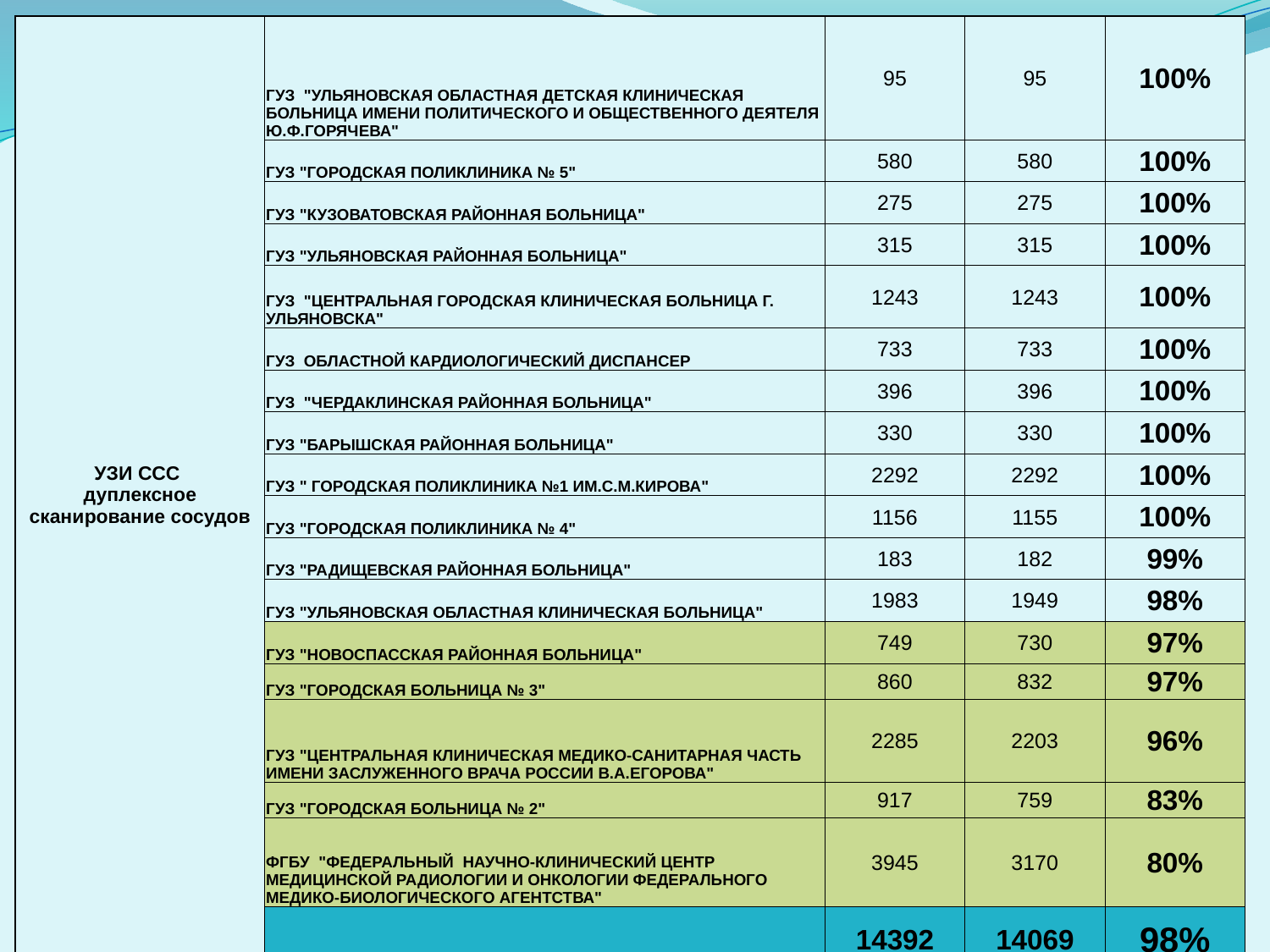

| УЗИ ССС дуплексное сканирование сосудов | ГУЗ "УЛЬЯНОВСКАЯ ОБЛАСТНАЯ ДЕТСКАЯ КЛИНИЧЕСКАЯ БОЛЬНИЦА ИМЕНИ ПОЛИТИЧЕСКОГО И ОБЩЕСТВЕННОГО ДЕЯТЕЛЯ Ю.Ф.ГОРЯЧЕВА" | 95 | 95 | 100% |
| --- | --- | --- | --- | --- |
|  | ГУЗ "ГОРОДСКАЯ ПОЛИКЛИНИКА № 5" | 580 | 580 | 100% |
|  | ГУЗ "КУЗОВАТОВСКАЯ РАЙОННАЯ БОЛЬНИЦА" | 275 | 275 | 100% |
|  | ГУЗ "УЛЬЯНОВСКАЯ РАЙОННАЯ БОЛЬНИЦА" | 315 | 315 | 100% |
|  | ГУЗ "ЦЕНТРАЛЬНАЯ ГОРОДСКАЯ КЛИНИЧЕСКАЯ БОЛЬНИЦА Г. УЛЬЯНОВСКА" | 1243 | 1243 | 100% |
|  | ГУЗ ОБЛАСТНОЙ КАРДИОЛОГИЧЕСКИЙ ДИСПАНСЕР | 733 | 733 | 100% |
|  | ГУЗ "ЧЕРДАКЛИНСКАЯ РАЙОННАЯ БОЛЬНИЦА" | 396 | 396 | 100% |
|  | ГУЗ "БАРЫШСКАЯ РАЙОННАЯ БОЛЬНИЦА" | 330 | 330 | 100% |
|  | ГУЗ " ГОРОДСКАЯ ПОЛИКЛИНИКА №1 ИМ.С.М.КИРОВА" | 2292 | 2292 | 100% |
|  | ГУЗ "ГОРОДСКАЯ ПОЛИКЛИНИКА № 4" | 1156 | 1155 | 100% |
|  | ГУЗ "РАДИЩЕВСКАЯ РАЙОННАЯ БОЛЬНИЦА" | 183 | 182 | 99% |
|  | ГУЗ "УЛЬЯНОВСКАЯ ОБЛАСТНАЯ КЛИНИЧЕСКАЯ БОЛЬНИЦА" | 1983 | 1949 | 98% |
|  | ГУЗ "НОВОСПАССКАЯ РАЙОННАЯ БОЛЬНИЦА" | 749 | 730 | 97% |
|  | ГУЗ "ГОРОДСКАЯ БОЛЬНИЦА № 3" | 860 | 832 | 97% |
|  | ГУЗ "ЦЕНТРАЛЬНАЯ КЛИНИЧЕСКАЯ МЕДИКО-САНИТАРНАЯ ЧАСТЬ ИМЕНИ ЗАСЛУЖЕННОГО ВРАЧА РОССИИ В.А.ЕГОРОВА" | 2285 | 2203 | 96% |
|  | ГУЗ "ГОРОДСКАЯ БОЛЬНИЦА № 2" | 917 | 759 | 83% |
|  | ФГБУ "ФЕДЕРАЛЬНЫЙ НАУЧНО-КЛИНИЧЕСКИЙ ЦЕНТР МЕДИЦИНСКОЙ РАДИОЛОГИИ И ОНКОЛОГИИ ФЕДЕРАЛЬНОГО МЕДИКО-БИОЛОГИЧЕСКОГО АГЕНТСТВА" | 3945 | 3170 | 80% |
|  |  | 14392 | 14069 | 98% |